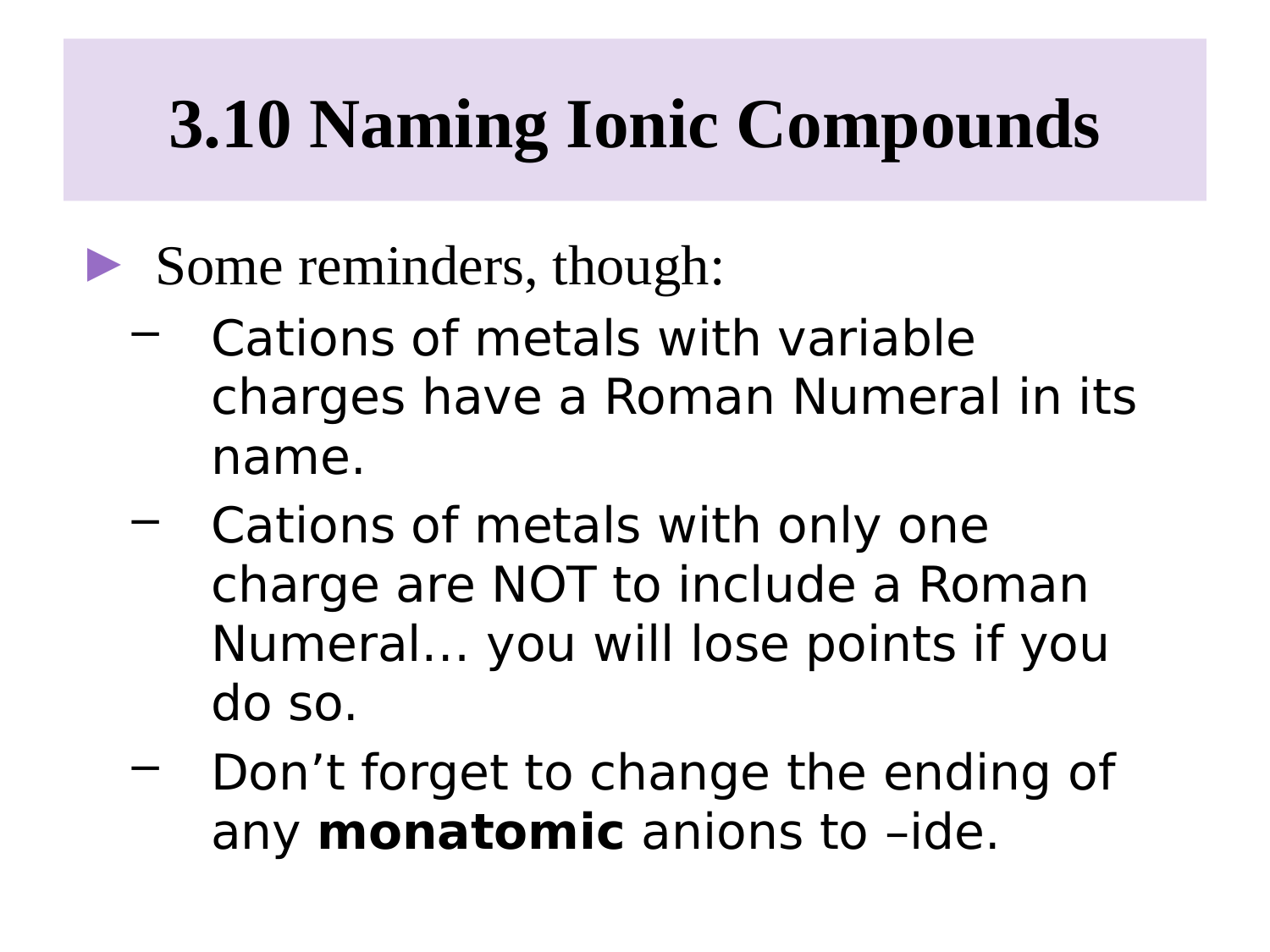

# 3.10 Naming Ionic Compounds
Some reminders, though:
Cations of metals with variable charges have a Roman Numeral in its name.
Cations of metals with only one charge are NOT to include a Roman Numeral… you will lose points if you do so.
Don’t forget to change the ending of any monatomic anions to –ide.